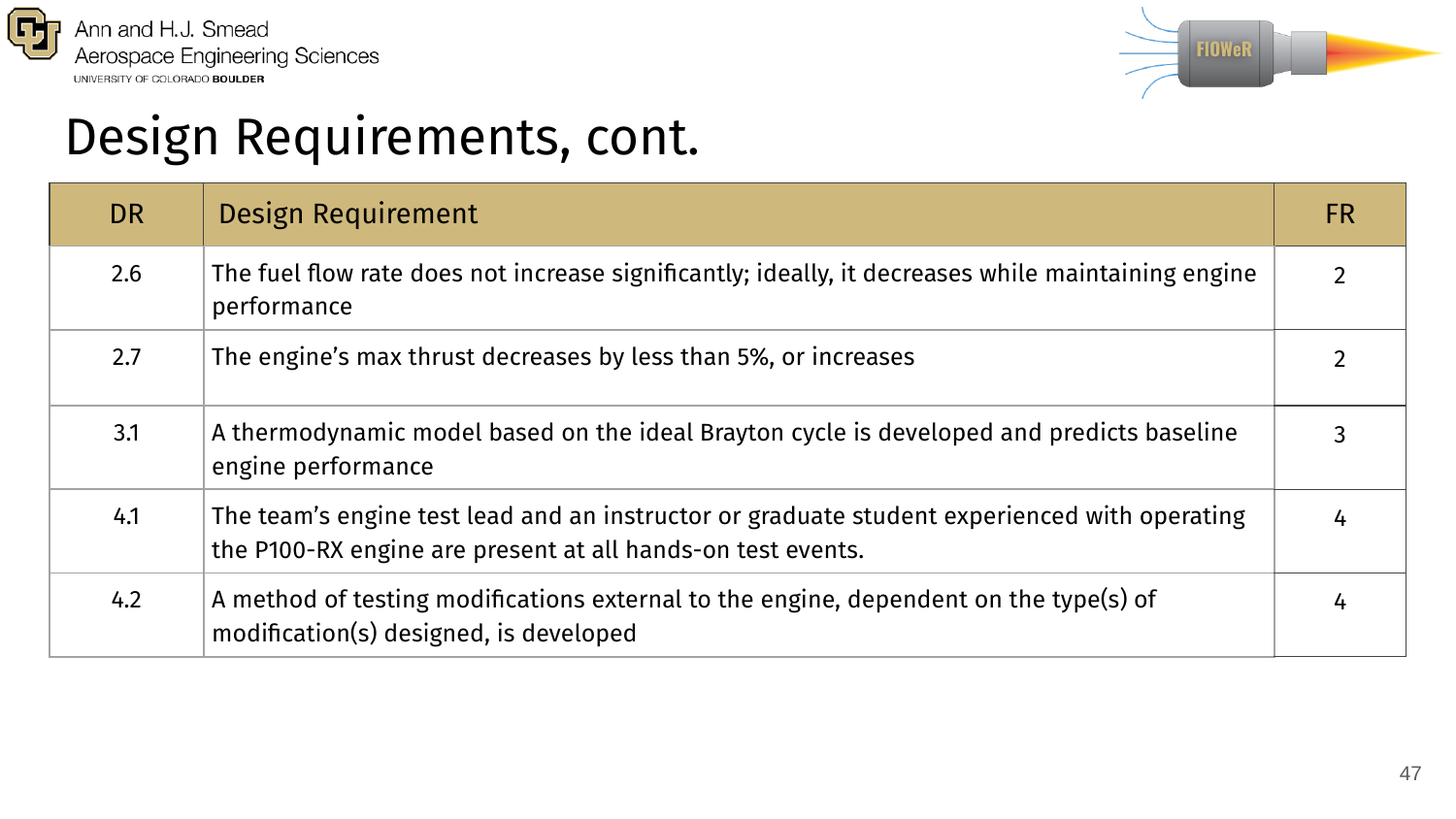

# Design Requirements, cont.
| DR | Design Requirement | FR |
| --- | --- | --- |
| 2.6 | The fuel flow rate does not increase significantly; ideally, it decreases while maintaining engine performance | 2 |
| 2.7 | The engine’s max thrust decreases by less than 5%, or increases | 2 |
| 3.1 | A thermodynamic model based on the ideal Brayton cycle is developed and predicts baseline engine performance | 3 |
| 4.1 | The team’s engine test lead and an instructor or graduate student experienced with operating the P100-RX engine are present at all hands-on test events. | 4 |
| 4.2 | A method of testing modifications external to the engine, dependent on the type(s) of modification(s) designed, is developed | 4 |
47